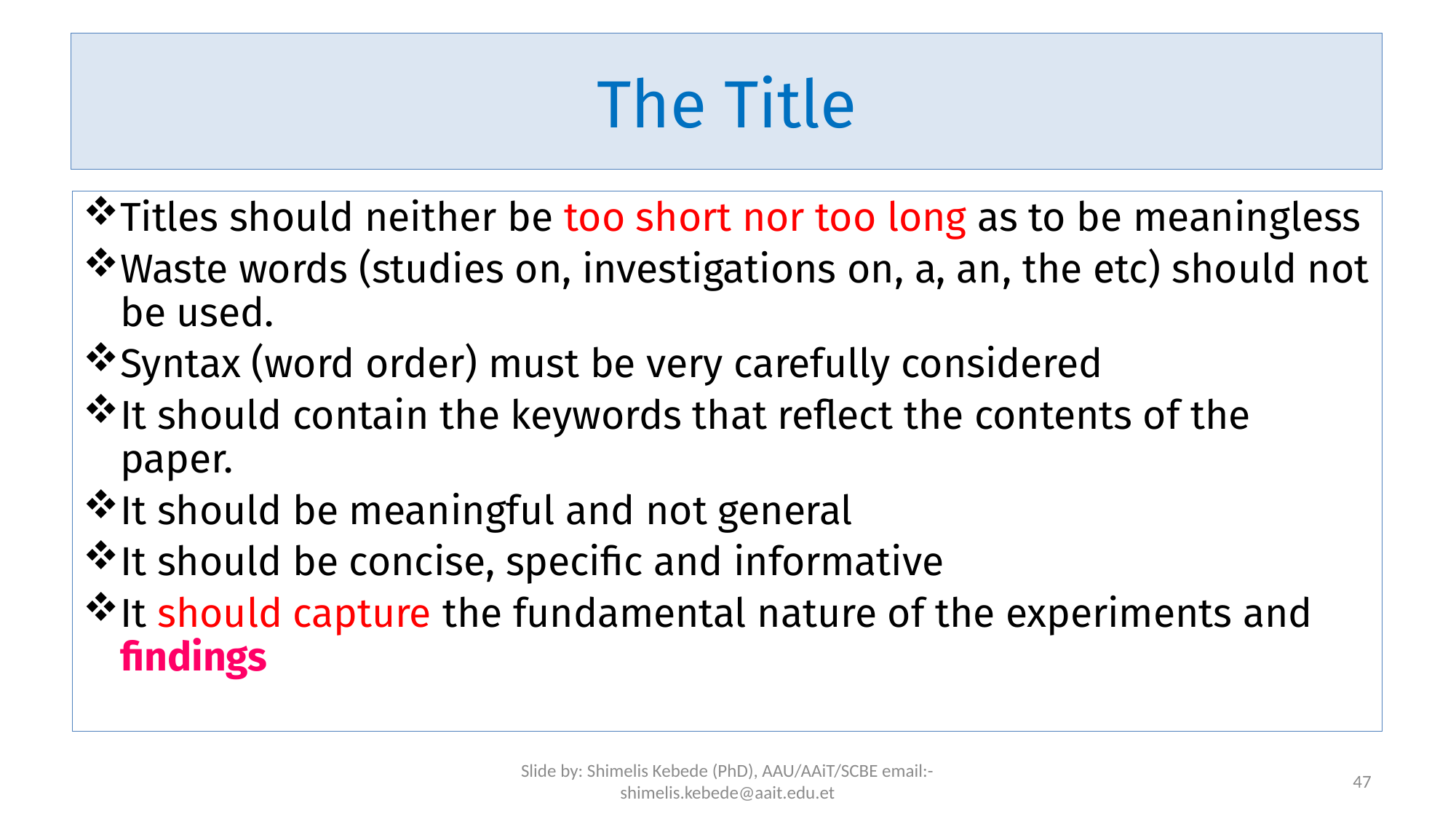

# The Title
Titles should neither be too short nor too long as to be meaningless
Waste words (studies on, investigations on, a, an, the etc) should not be used.
Syntax (word order) must be very carefully considered
It should contain the keywords that reflect the contents of the paper.
It should be meaningful and not general
It should be concise, specific and informative
It should capture the fundamental nature of the experiments and findings
Slide by: Shimelis Kebede (PhD), AAU/AAiT/SCBE email:-shimelis.kebede@aait.edu.et
47